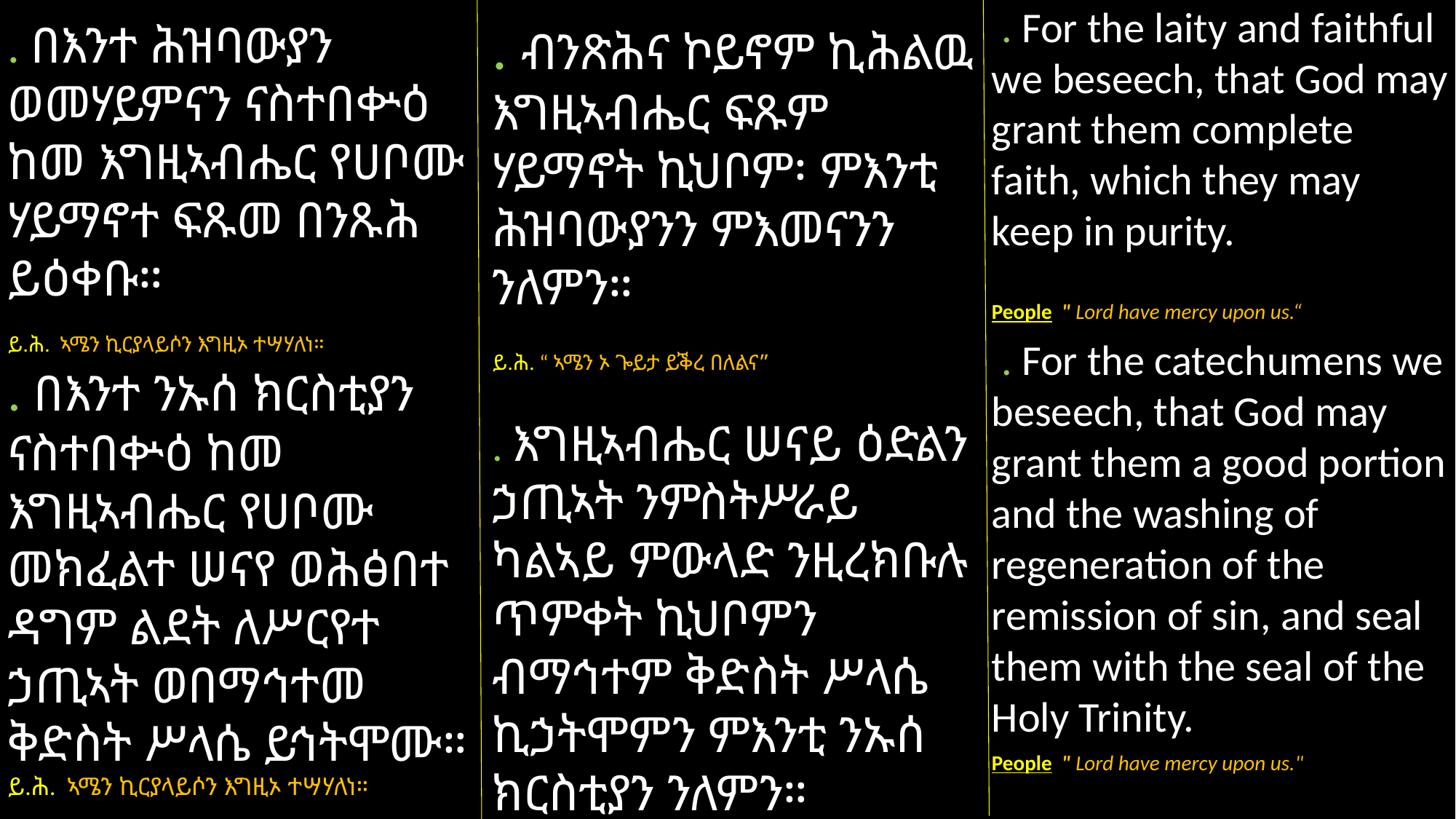

. For the laity and faithful we beseech, that God may grant them complete faith, which they may keep in purity.

People  " Lord have mercy upon us.“
 . For the catechumens we beseech, that God may grant them a good portion and the washing of regeneration of the remission of sin, and seal them with the seal of the Holy Trinity.
People  " Lord have mercy upon us."

. ብንጽሕና ኮይኖም ኪሕልዉ እግዚኣብሔር ፍጹም ሃይማኖት ኪህቦም፡ ምእንቲ ሕዝባውያንን ምእመናንን ንለምን።

ይ.ሕ. “ ኣሜን ኦ ጐይታ ይቕረ በለልና”

. እግዚኣብሔር ሠናይ ዕድልን ኃጢኣት ንምስትሥራይ ካልኣይ ምውላድ ንዚረክቡሉ ጥምቀት ኪህቦምን ብማኅተም ቅድስት ሥላሴ ኪኃትሞምን ምእንቲ ንኡሰ ክርስቲያን ንለምን።

ይ.ሕ. “ ኣሜን ኦ ጐይታ ይቕረ በለልና”
. በእንተ ሕዝባውያን ወመሃይምናን ናስተበቍዕ ከመ እግዚኣብሔር የሀቦሙ ሃይማኖተ ፍጹመ በንጹሕ ይዕቀቡ።

ይ.ሕ.  ኣሜን ኪርያላይሶን እግዚኦ ተሣሃለነ።
. በእንተ ንኡሰ ክርስቲያን ናስተበቍዕ ከመ እግዚኣብሔር የሀቦሙ መክፈልተ ሠናየ ወሕፅበተ ዳግም ልደት ለሥርየተ ኃጢኣት ወበማኅተመ ቅድስት ሥላሴ ይኅትሞሙ።
ይ.ሕ.  ኣሜን ኪርያላይሶን እግዚኦ ተሣሃለነ።